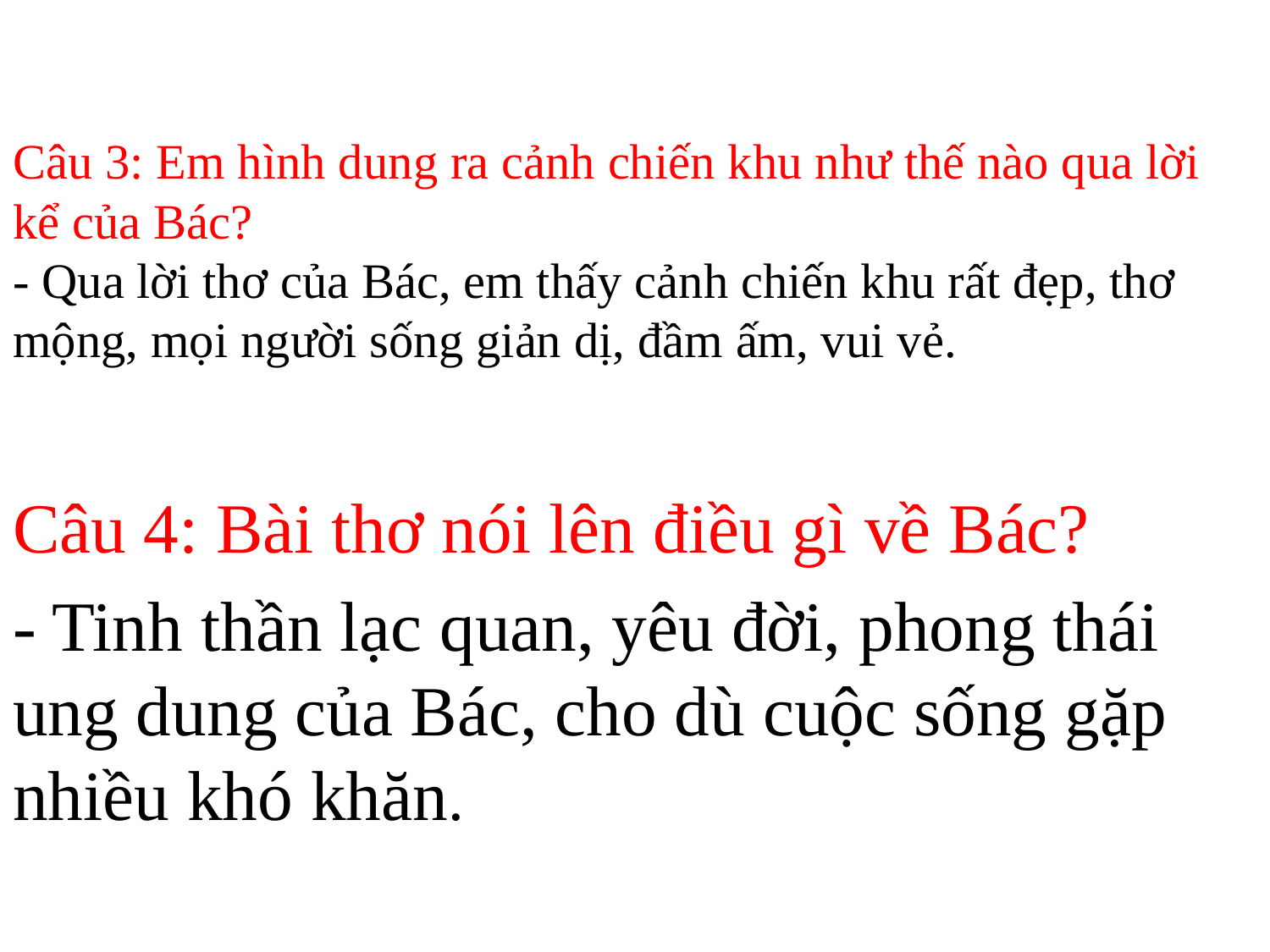

# Câu 3: Em hình dung ra cảnh chiến khu như thế nào qua lời kể của Bác? - Qua lời thơ của Bác, em thấy cảnh chiến khu rất đẹp, thơ mộng, mọi người sống giản dị, đầm ấm, vui vẻ.
Câu 4: Bài thơ nói lên điều gì về Bác?
- Tinh thần lạc quan, yêu đời, phong thái ung dung của Bác, cho dù cuộc sống gặp nhiều khó khăn.